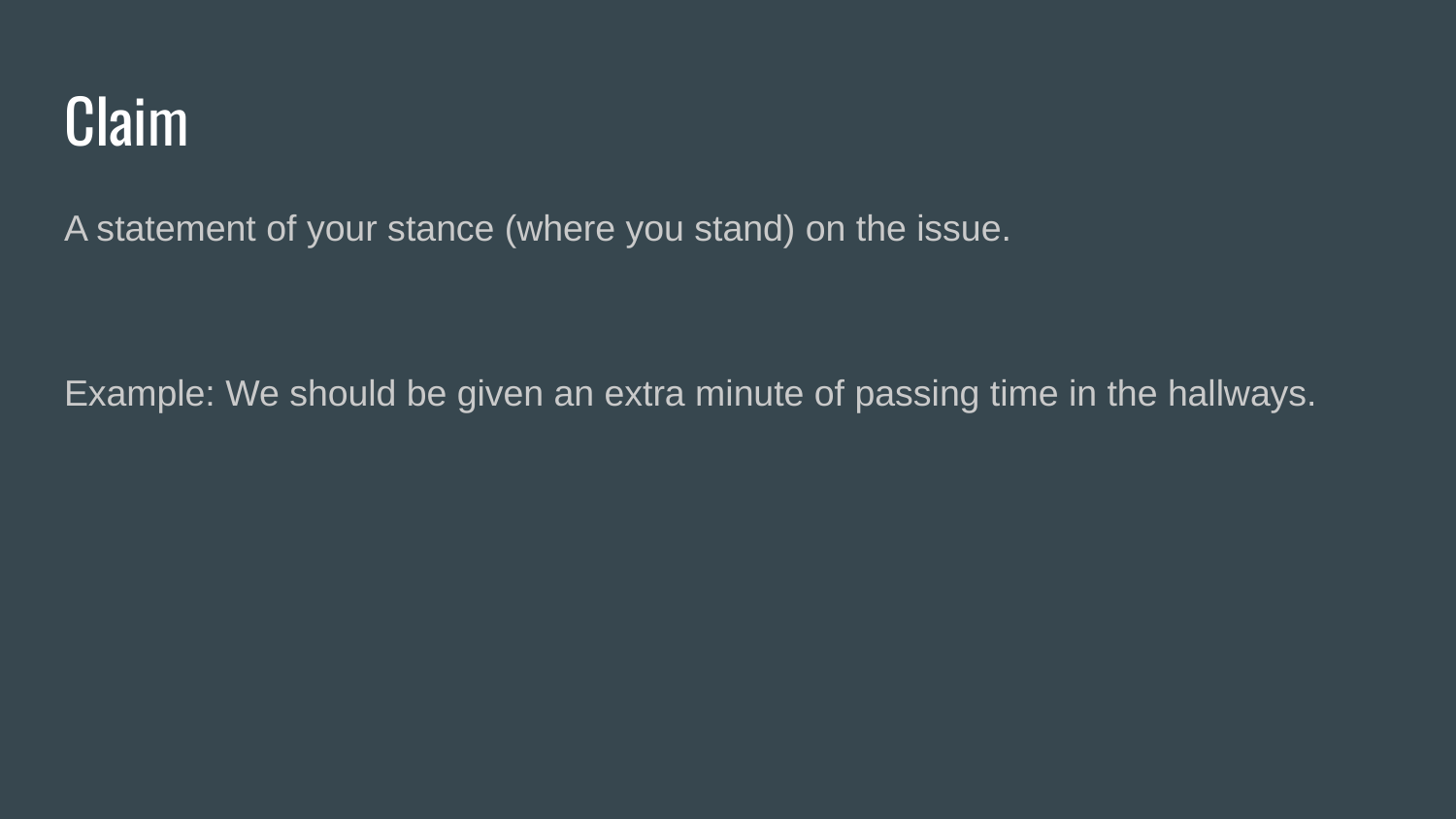

# Claim
A statement of your stance (where you stand) on the issue.

Example: We should be given an extra minute of passing time in the hallways.